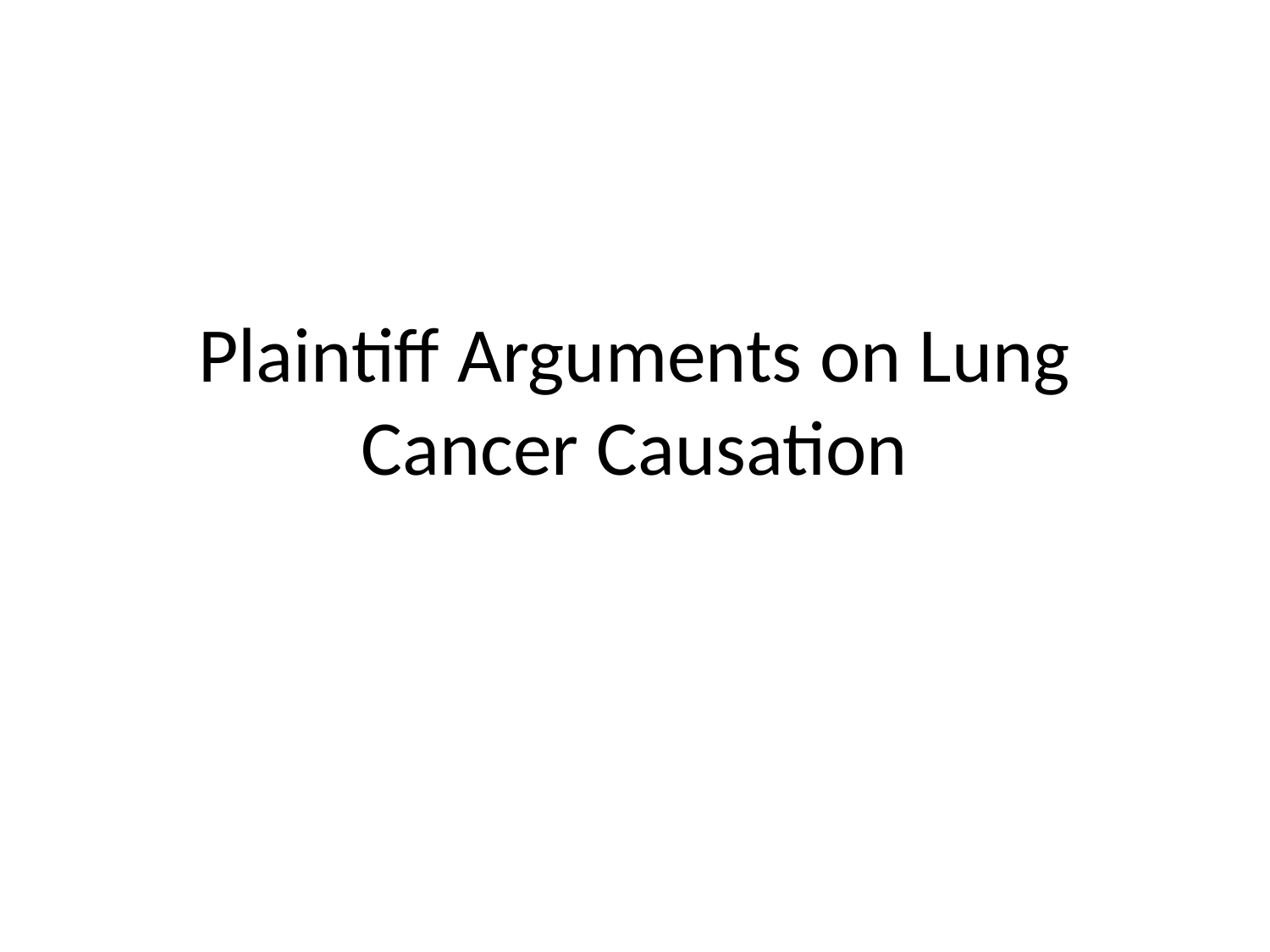

# Plaintiff Arguments on Lung Cancer Causation